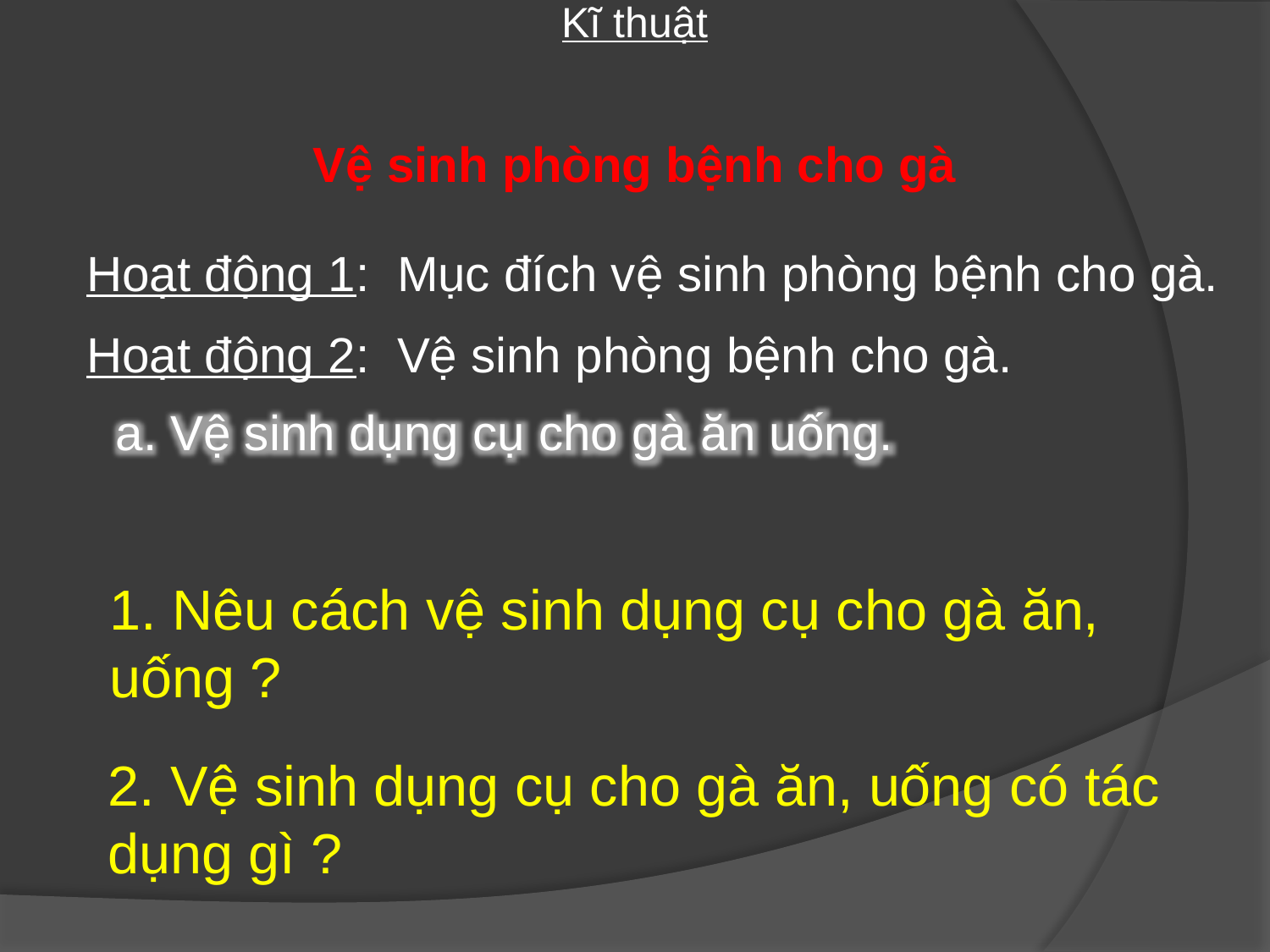

Kĩ thuật
Vệ sinh phòng bệnh cho gà
Hoạt động 1:  Mục đích vệ sinh phòng bệnh cho gà.
Hoạt động 2:  Vệ sinh phòng bệnh cho gà.
a. Vệ sinh dụng cụ cho gà ăn uống.

1. Nêu cách vệ sinh dụng cụ cho gà ăn, uống ?
2. Vệ sinh dụng cụ cho gà ăn, uống có tác dụng gì ?